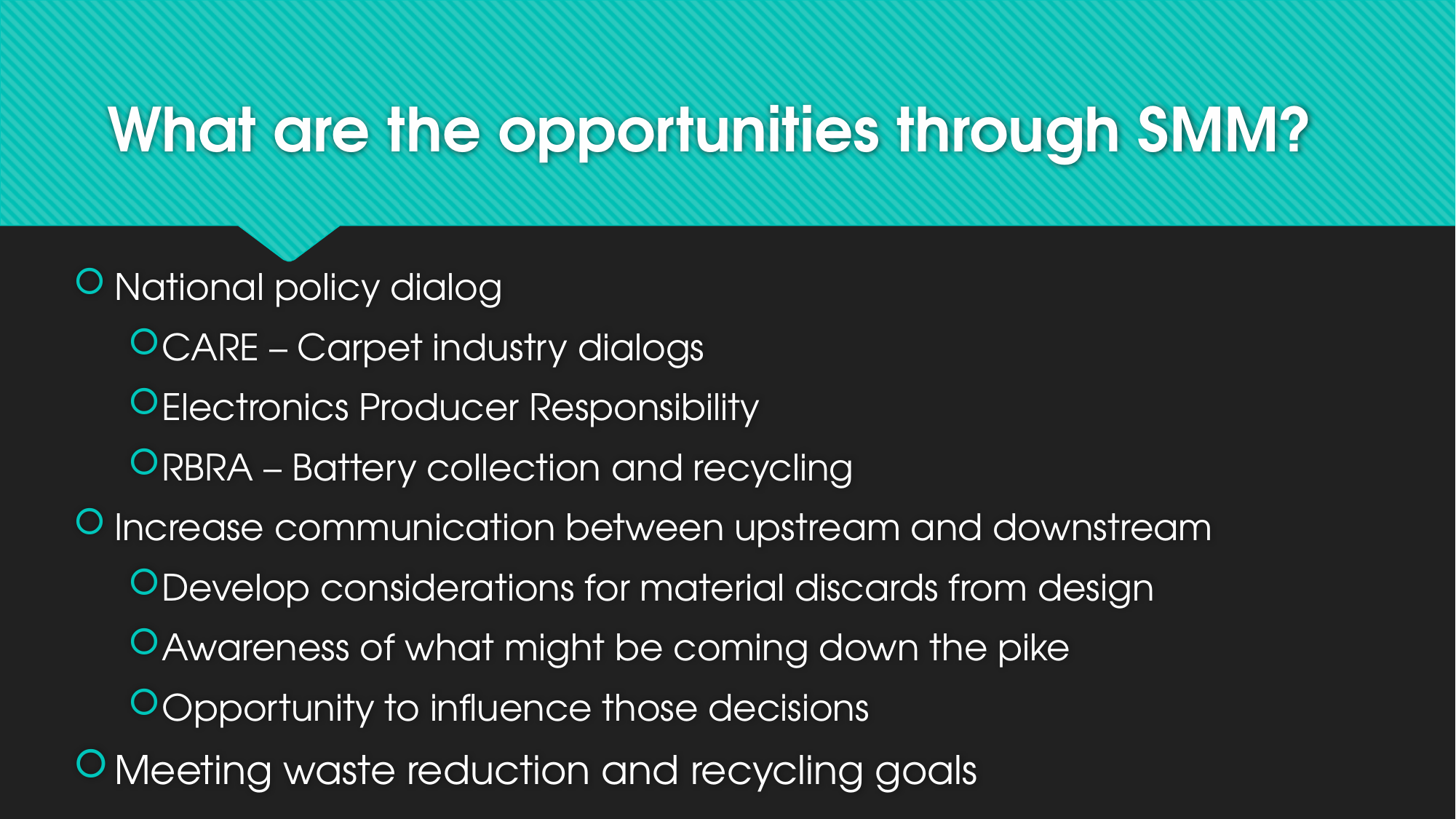

# What are the opportunities through SMM?
National policy dialog
CARE – Carpet industry dialogs
Electronics Producer Responsibility
RBRA – Battery collection and recycling
Increase communication between upstream and downstream
Develop considerations for material discards from design
Awareness of what might be coming down the pike
Opportunity to influence those decisions
Meeting waste reduction and recycling goals